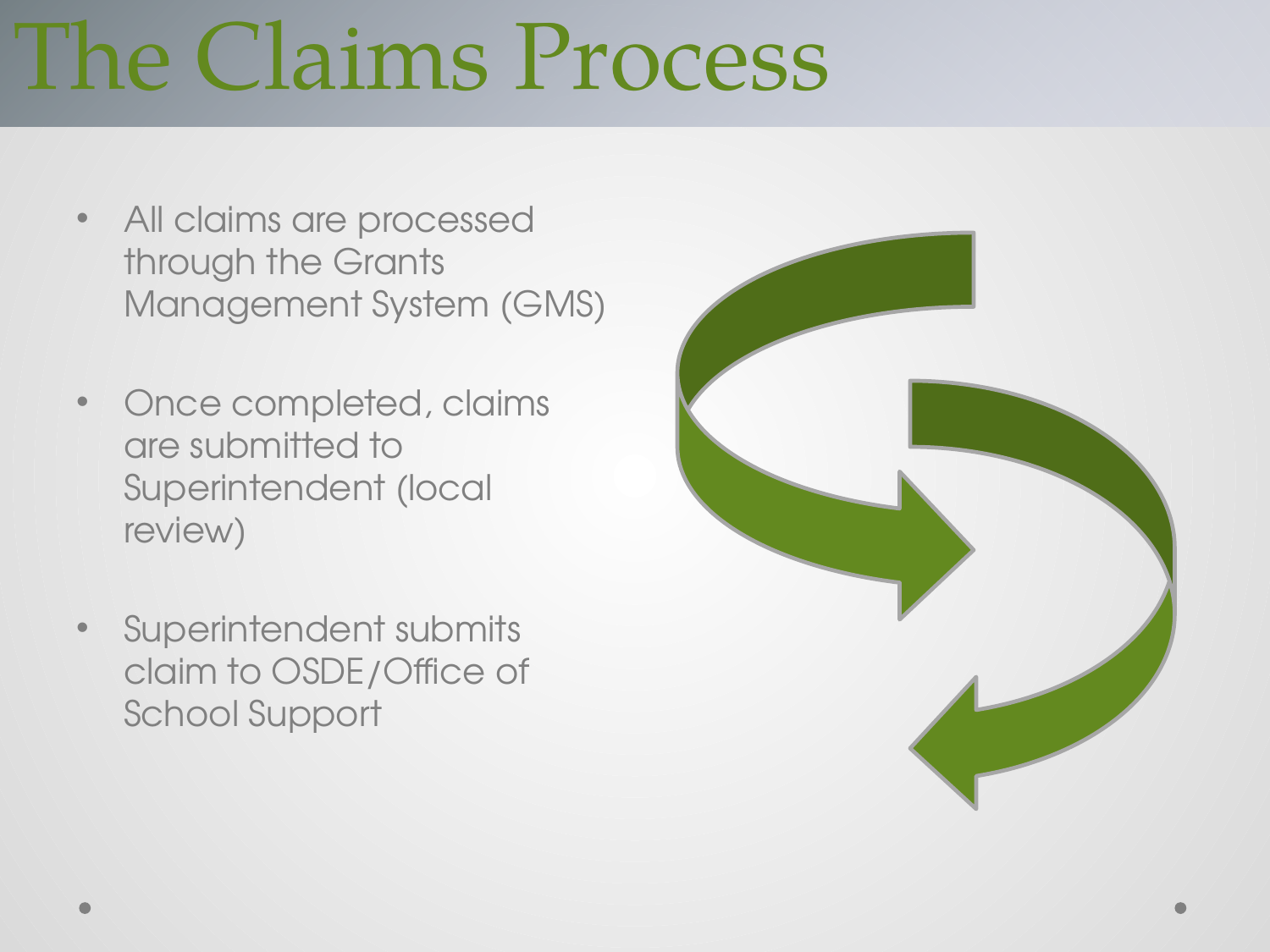

The Claims Process
All claims are processed through the Grants Management System (GMS)

Once completed, claims are submitted to Superintendent (local review)

Superintendent submits claim to OSDE/Office of School Support